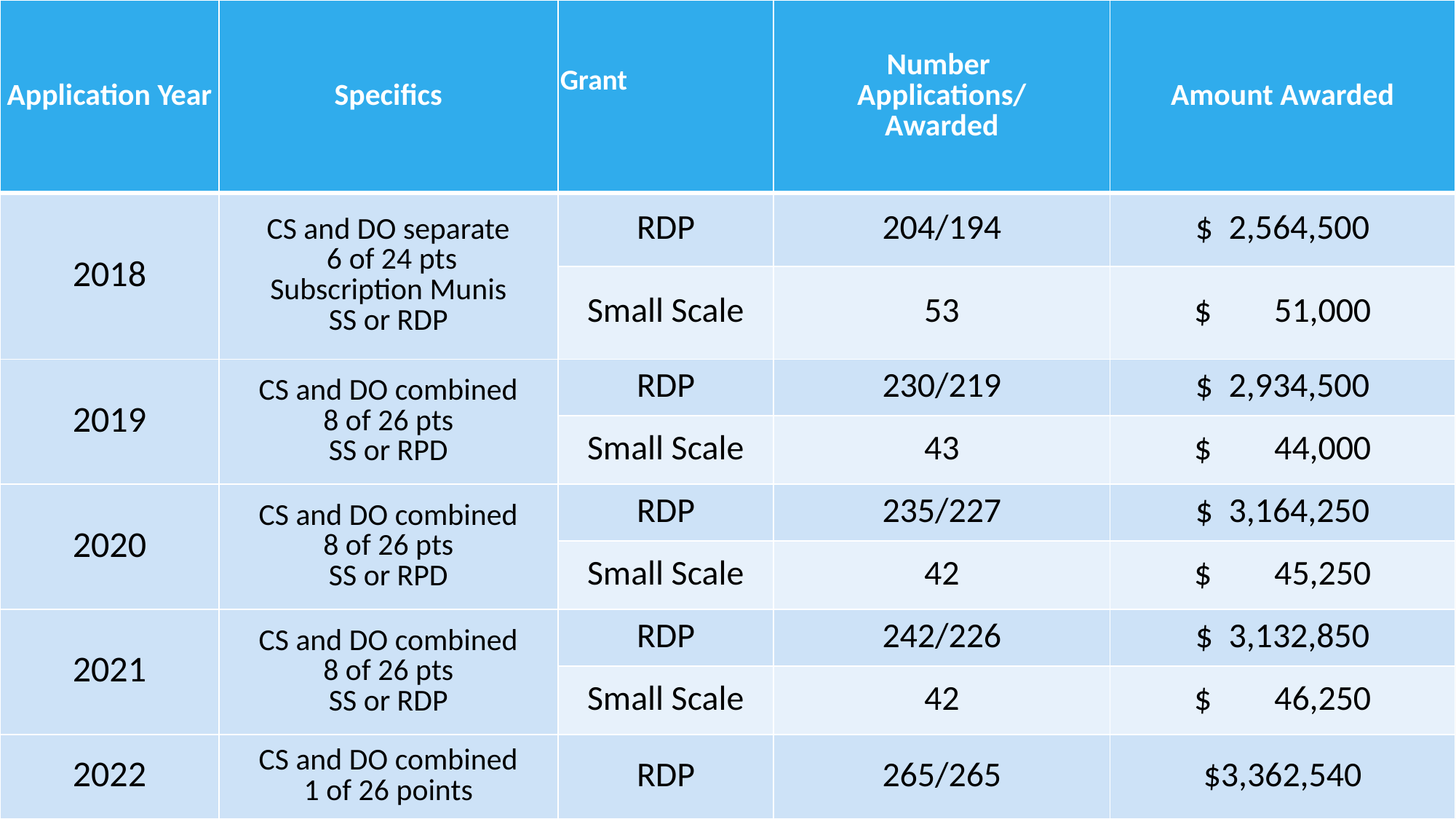

| Application Year | Specifics | Grant | Number Applications/ Awarded | Amount Awarded |
| --- | --- | --- | --- | --- |
| 2018 | CS and DO separate 6 of 24 pts Subscription Munis SS or RDP | RDP | 204/194 | $ 2,564,500 |
|  |  | Small Scale | 53 | $ 51,000 |
| 2019 | CS and DO combined 8 of 26 pts SS or RPD | RDP | 230/219 | $ 2,934,500 |
|  |  | Small Scale | 43 | $ 44,000 |
| 2020 | CS and DO combined 8 of 26 pts SS or RPD | RDP | 235/227 | $ 3,164,250 |
|  |  | Small Scale | 42 | $ 45,250 |
| 2021 | CS and DO combined 8 of 26 pts SS or RDP | RDP | 242/226 | $ 3,132,850 |
|  |  | Small Scale | 42 | $ 46,250 |
| 2022 | CS and DO combined 1 of 26 points | RDP | 265/265 | $3,362,540 |